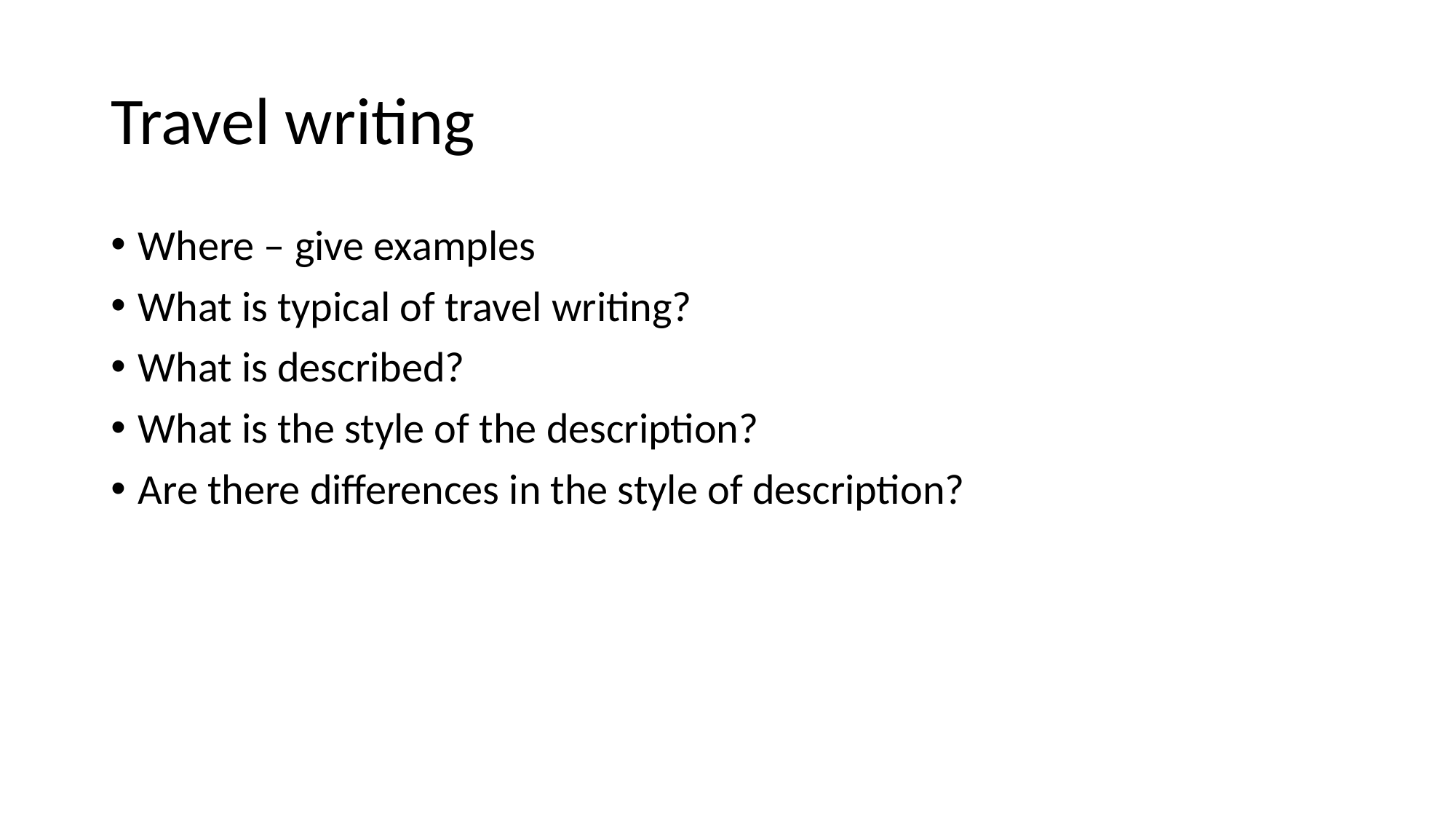

# Travel writing
Where – give examples
What is typical of travel writing?
What is described?
What is the style of the description?
Are there differences in the style of description?